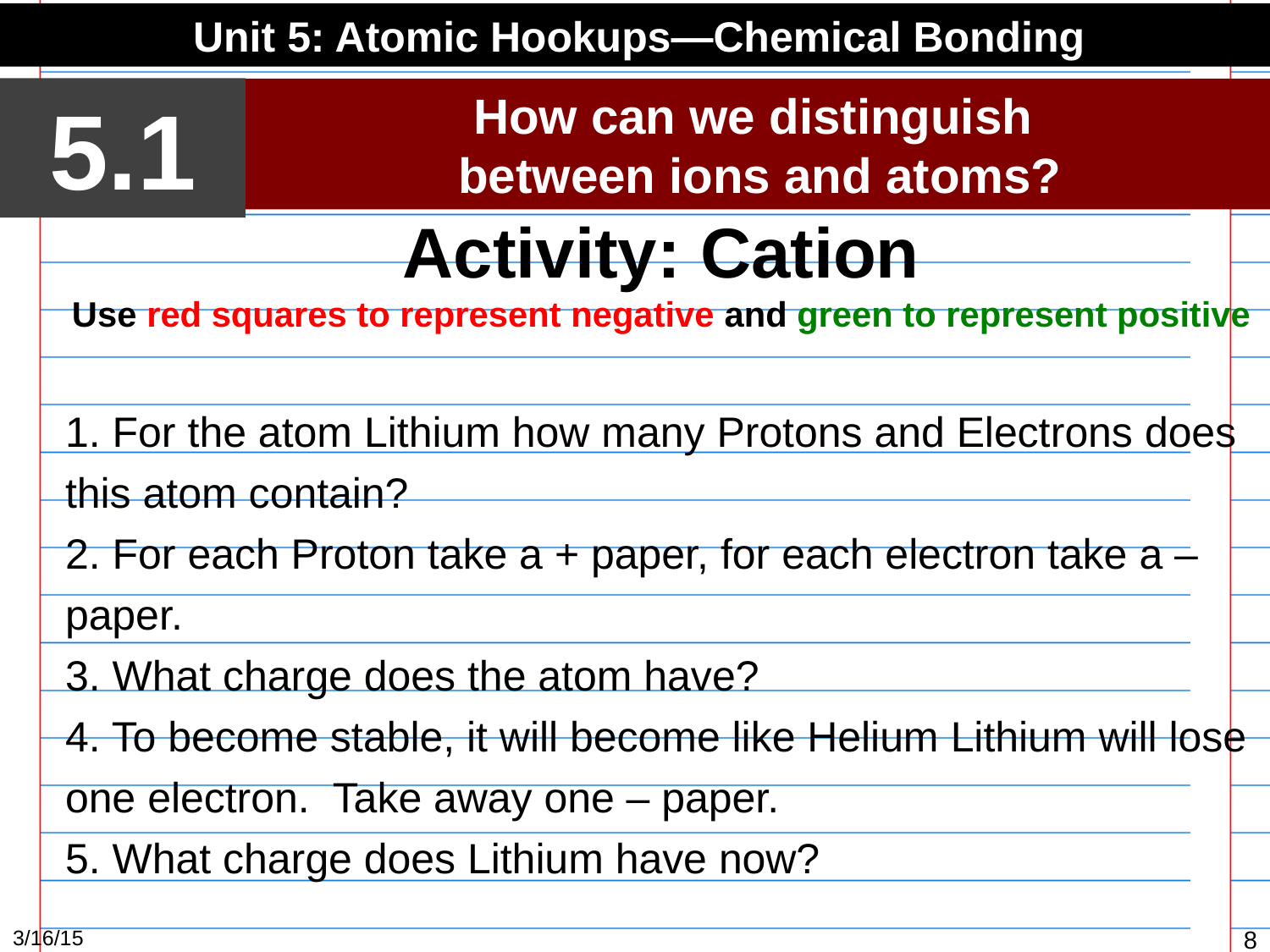

Unit 5: Atomic Hookups—Chemical Bonding
5.1
How can we distinguish
between ions and atoms?
Activity: Cation
Use red squares to represent negative and green to represent positive

1. For the atom Lithium how many Protons and Electrons does this atom contain?
2. For each Proton take a + paper, for each electron take a – paper.
3. What charge does the atom have?
4. To become stable, it will become like Helium Lithium will lose one electron.  Take away one – paper.
5. What charge does Lithium have now?

3/16/15
8